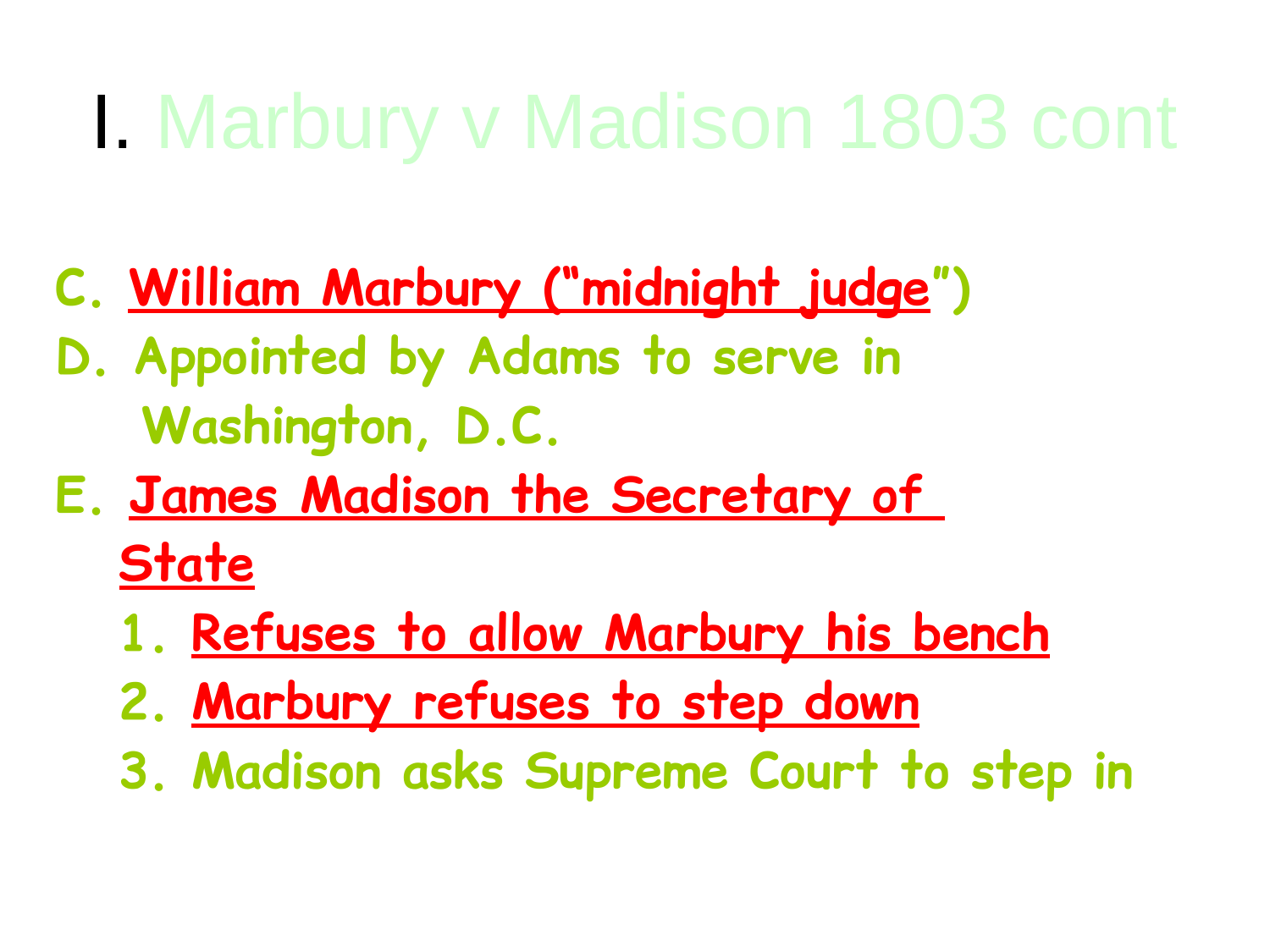

# I. Marbury v Madison 1803 cont

C. William Marbury (“midnight judge”)
D. Appointed by Adams to serve in
    Washington, D.C.
E. James Madison the Secretary of
   State
1. Refuses to allow Marbury his bench
2. Marbury refuses to step down
3. Madison asks Supreme Court to step in